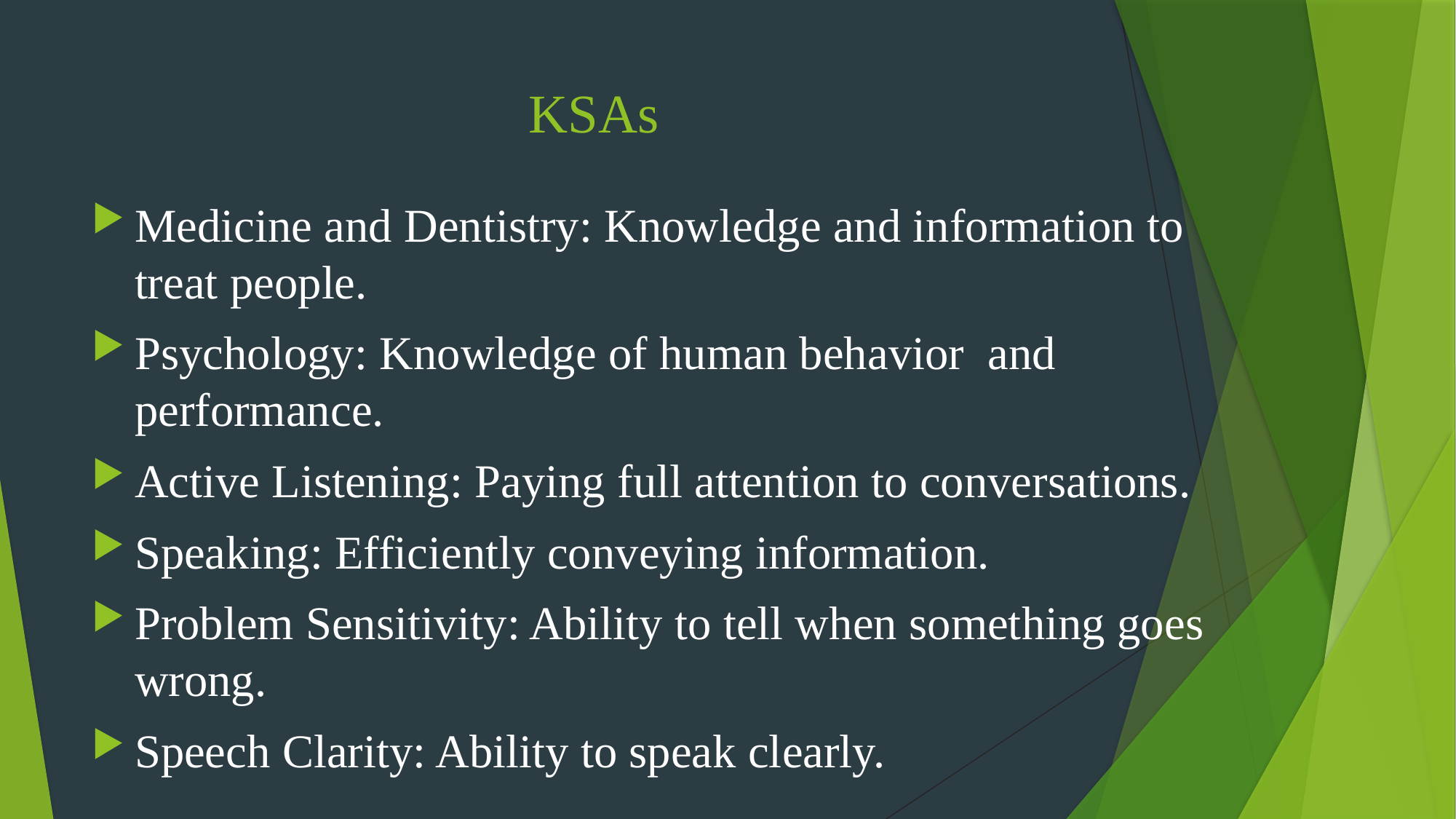

# KSAs
Medicine and Dentistry: Knowledge and information to treat people.
Psychology: Knowledge of human behavior  and performance.
Active Listening: Paying full attention to conversations.
Speaking: Efficiently conveying information.
Problem Sensitivity: Ability to tell when something goes wrong.
Speech Clarity: Ability to speak clearly.